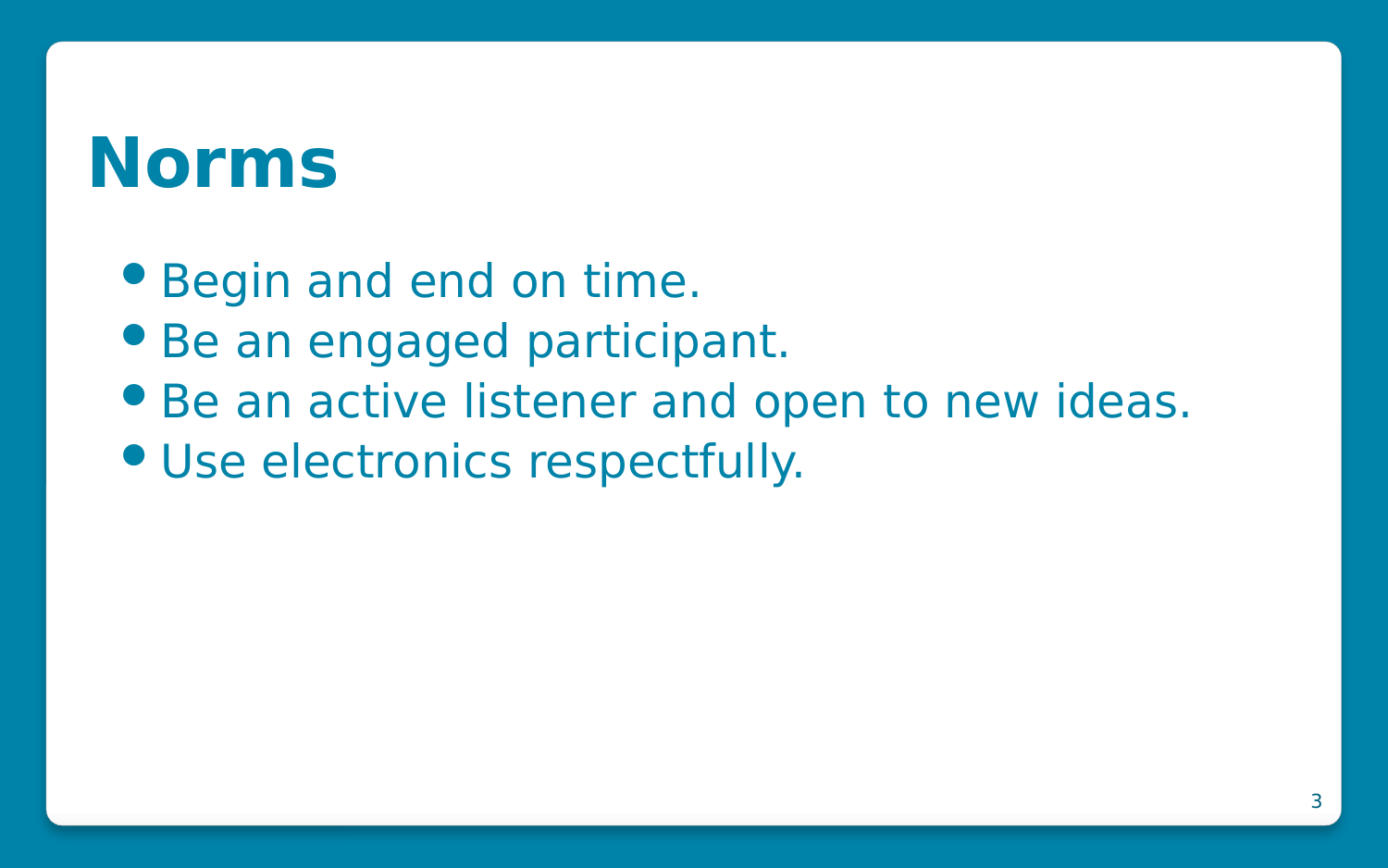

# Norms
Begin and end on time.
Be an engaged participant.
Be an active listener and open to new ideas.
Use electronics respectfully.

3